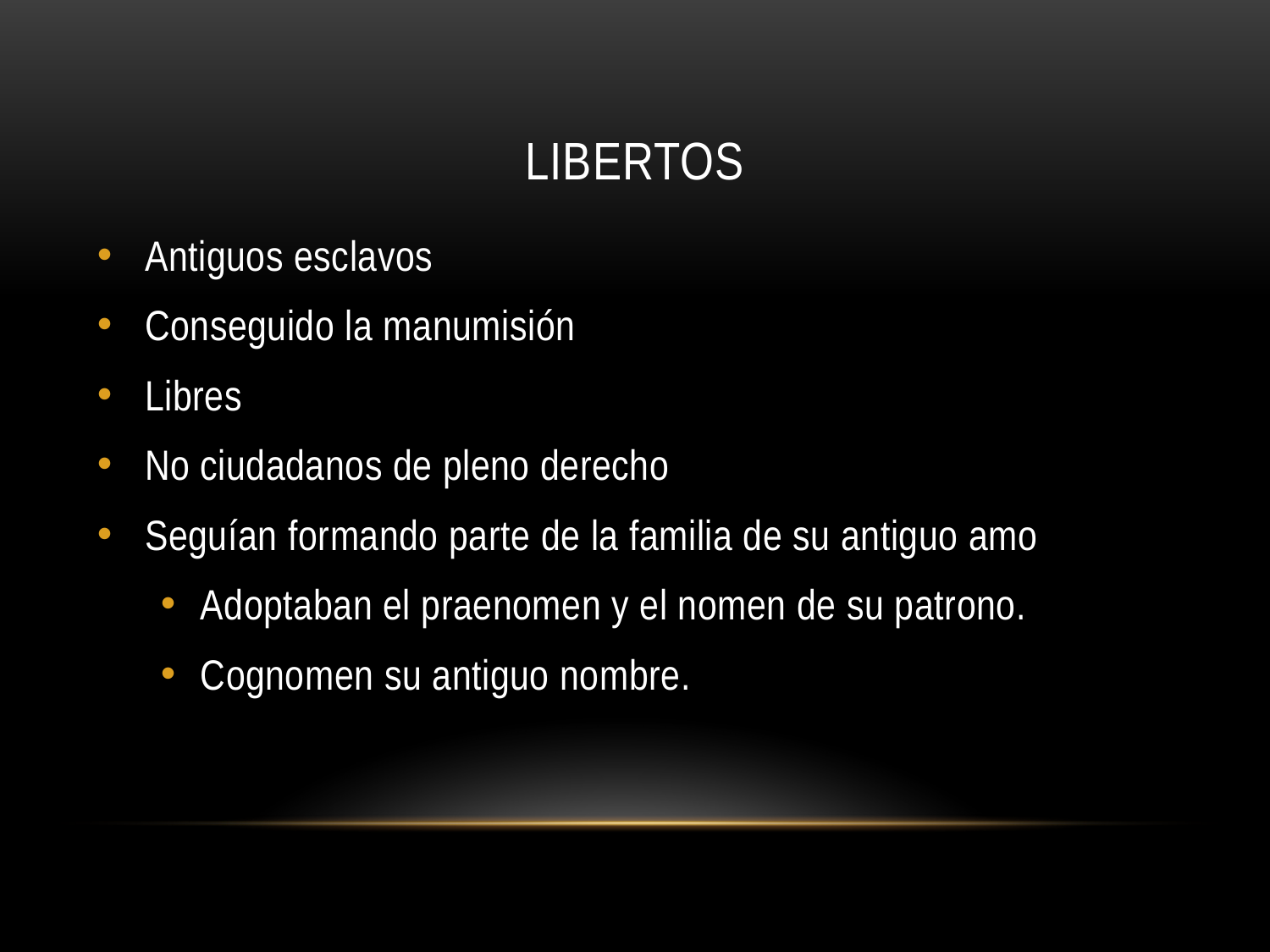

# libertos
Antiguos esclavos
Conseguido la manumisión
Libres
No ciudadanos de pleno derecho
Seguían formando parte de la familia de su antiguo amo
Adoptaban el praenomen y el nomen de su patrono.
Cognomen su antiguo nombre.